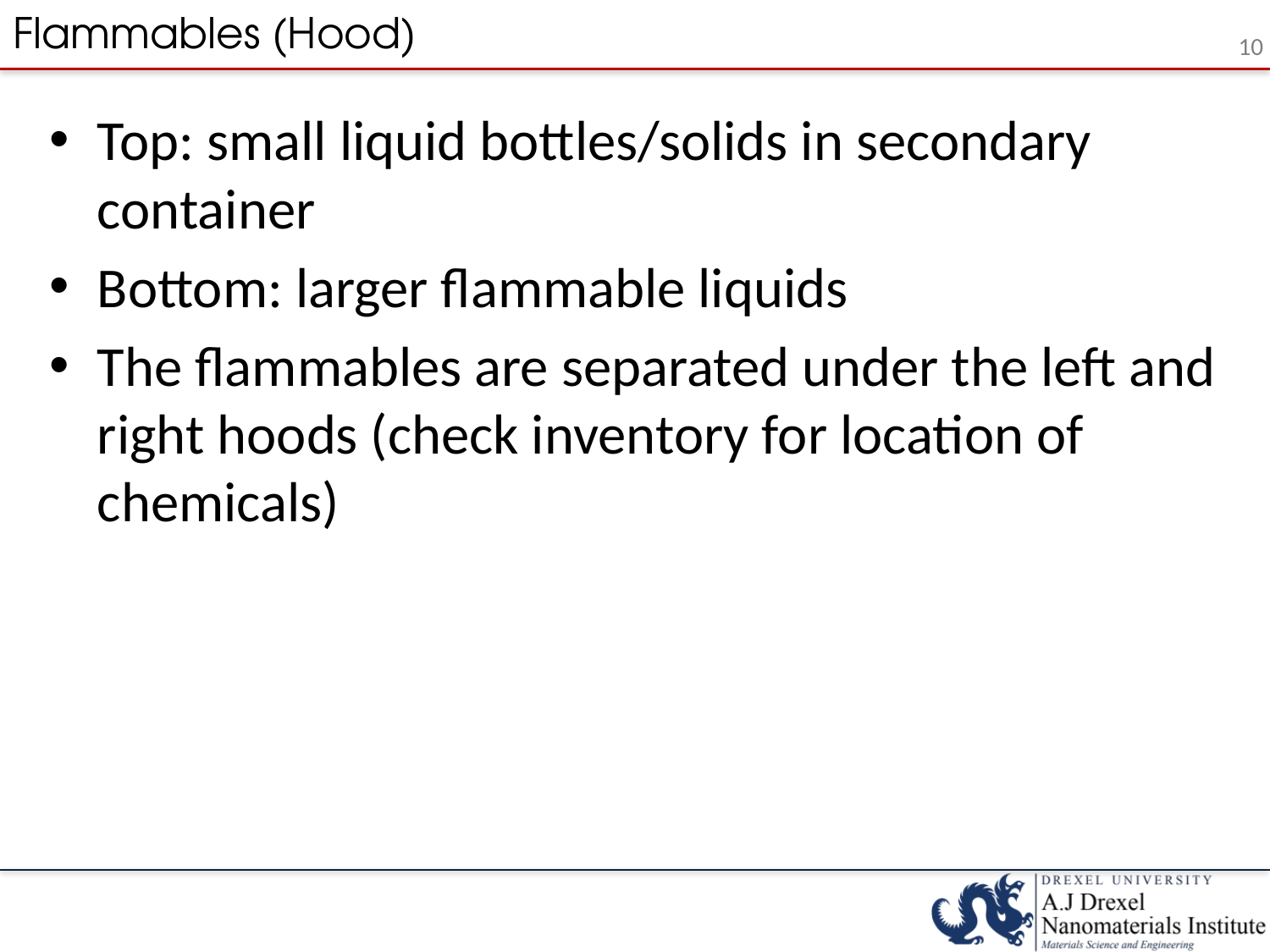

# Flammables (Hood)
Top: small liquid bottles/solids in secondary container
Bottom: larger flammable liquids
The flammables are separated under the left and right hoods (check inventory for location of chemicals)